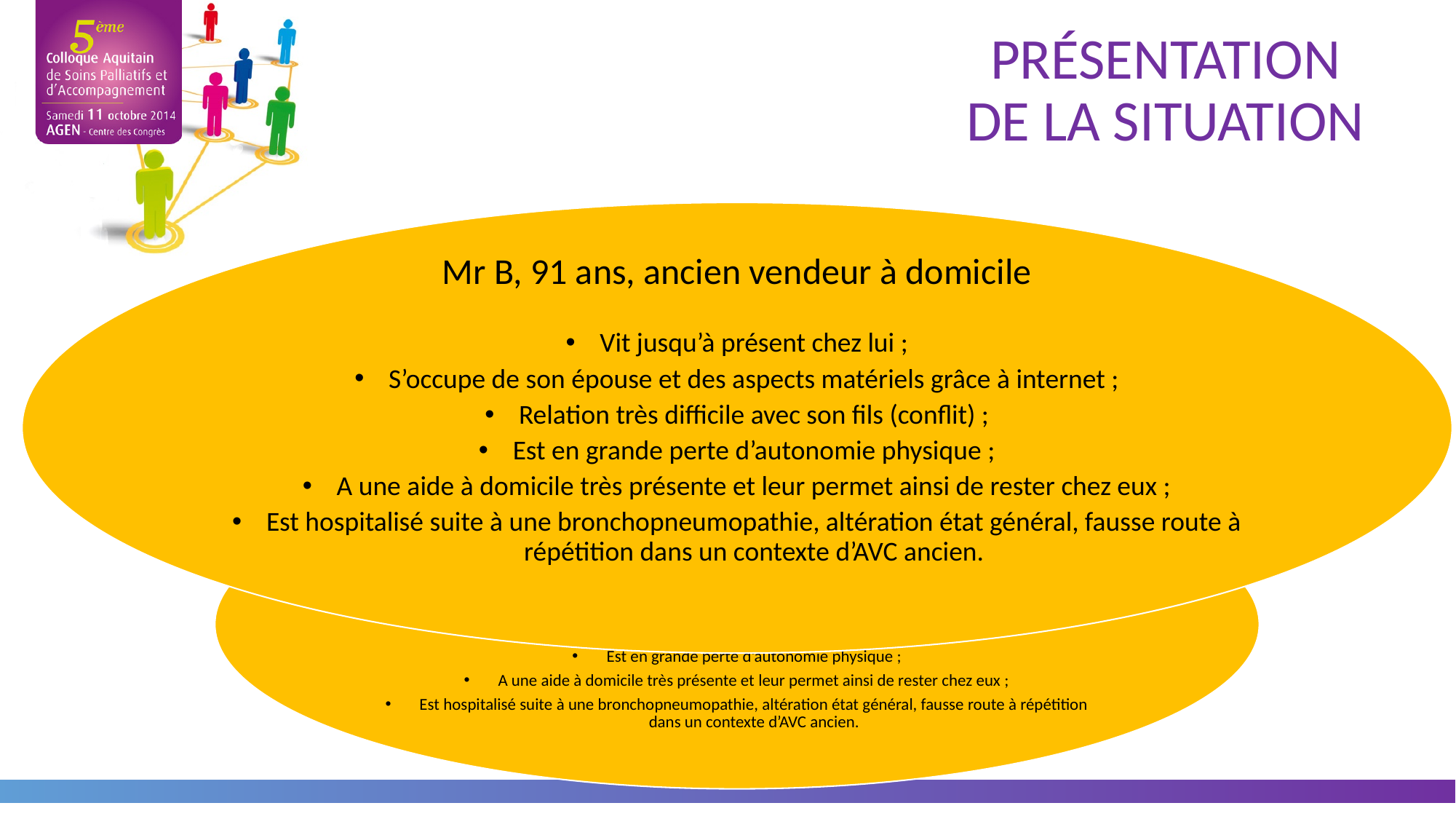

PRÉSENTATION DE LA SITUATION
Mr B, 91 ans, ancien vendeur à domicile

Vit jusqu’à présent chez lui ;
S’occupe de son épouse et des aspects matériels grâce à internet ;
Relation très difficile avec son fils (conflit) ;
Est en grande perte d’autonomie physique ;
A une aide à domicile très présente et leur permet ainsi de rester chez eux ;
Est hospitalisé suite à une bronchopneumopathie, altération état général, fausse route à répétition dans un contexte d’AVC ancien.

Mr B, 91 ans, ancien vendeur à domicile

Vit jusqu’à présent chez lui ;
S’occupe de son épouse et des aspects matériels grâce à internet ;
Relation très difficile avec son fils (conflit) ;
Est en grande perte d’autonomie physique ;
A une aide à domicile très présente et leur permet ainsi de rester chez eux ;
Est hospitalisé suite à une bronchopneumopathie, altération état général, fausse route à répétition dans un contexte d’AVC ancien.